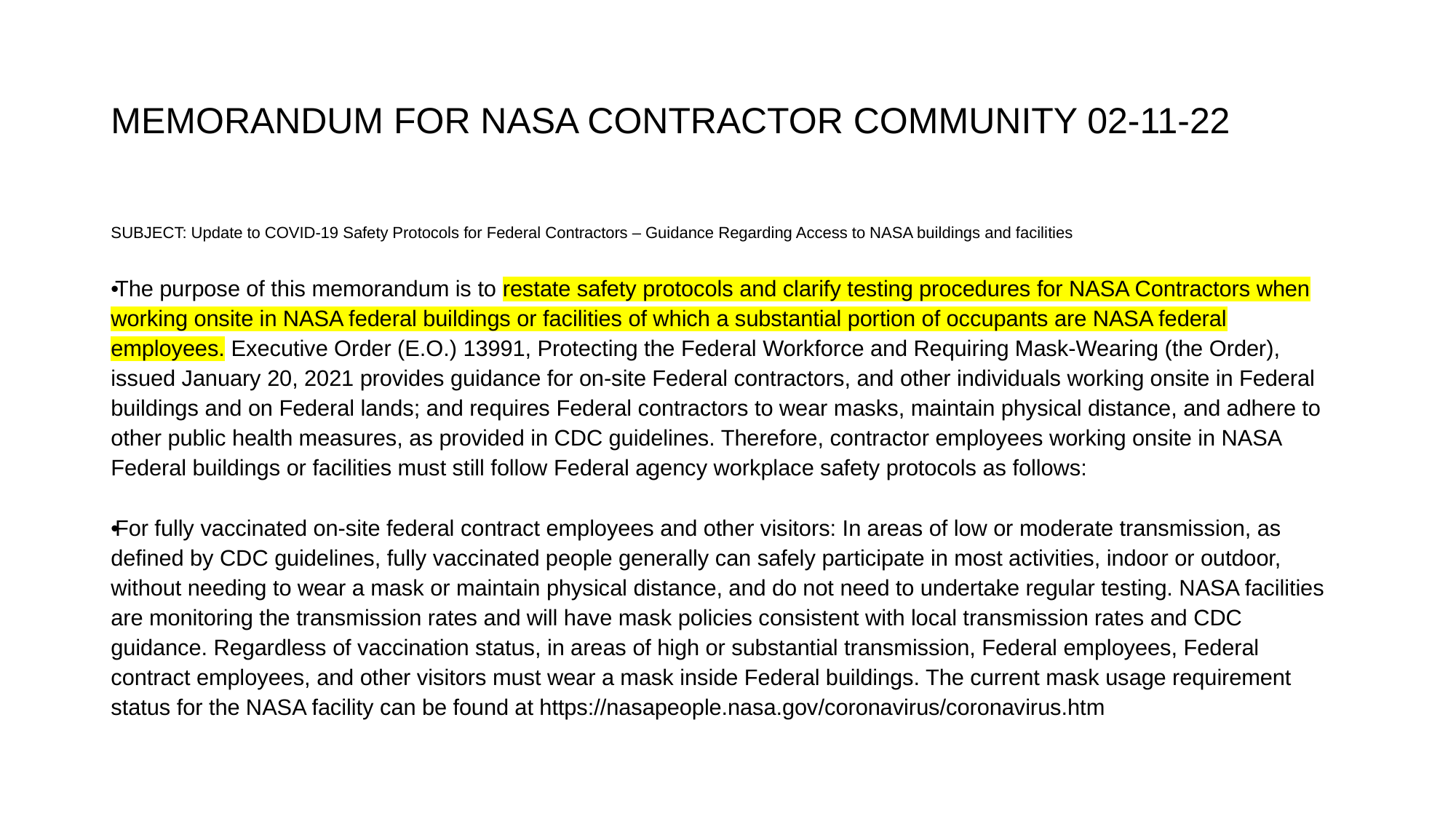

# MEMORANDUM FOR NASA CONTRACTOR COMMUNITY 02-11-22
SUBJECT: Update to COVID-19 Safety Protocols for Federal Contractors – Guidance Regarding Access to NASA buildings and facilities

The purpose of this memorandum is to restate safety protocols and clarify testing procedures for NASA Contractors when working onsite in NASA federal buildings or facilities of which a substantial portion of occupants are NASA federal employees. Executive Order (E.O.) 13991, Protecting the Federal Workforce and Requiring Mask-Wearing (the Order), issued January 20, 2021 provides guidance for on-site Federal contractors, and other individuals working onsite in Federal buildings and on Federal lands; and requires Federal contractors to wear masks, maintain physical distance, and adhere to other public health measures, as provided in CDC guidelines. Therefore, contractor employees working onsite in NASA Federal buildings or facilities must still follow Federal agency workplace safety protocols as follows:

For fully vaccinated on-site federal contract employees and other visitors: In areas of low or moderate transmission, as defined by CDC guidelines, fully vaccinated people generally can safely participate in most activities, indoor or outdoor, without needing to wear a mask or maintain physical distance, and do not need to undertake regular testing. NASA facilities are monitoring the transmission rates and will have mask policies consistent with local transmission rates and CDC guidance. Regardless of vaccination status, in areas of high or substantial transmission, Federal employees, Federal contract employees, and other visitors must wear a mask inside Federal buildings. The current mask usage requirement status for the NASA facility can be found at https://nasapeople.nasa.gov/coronavirus/coronavirus.htm